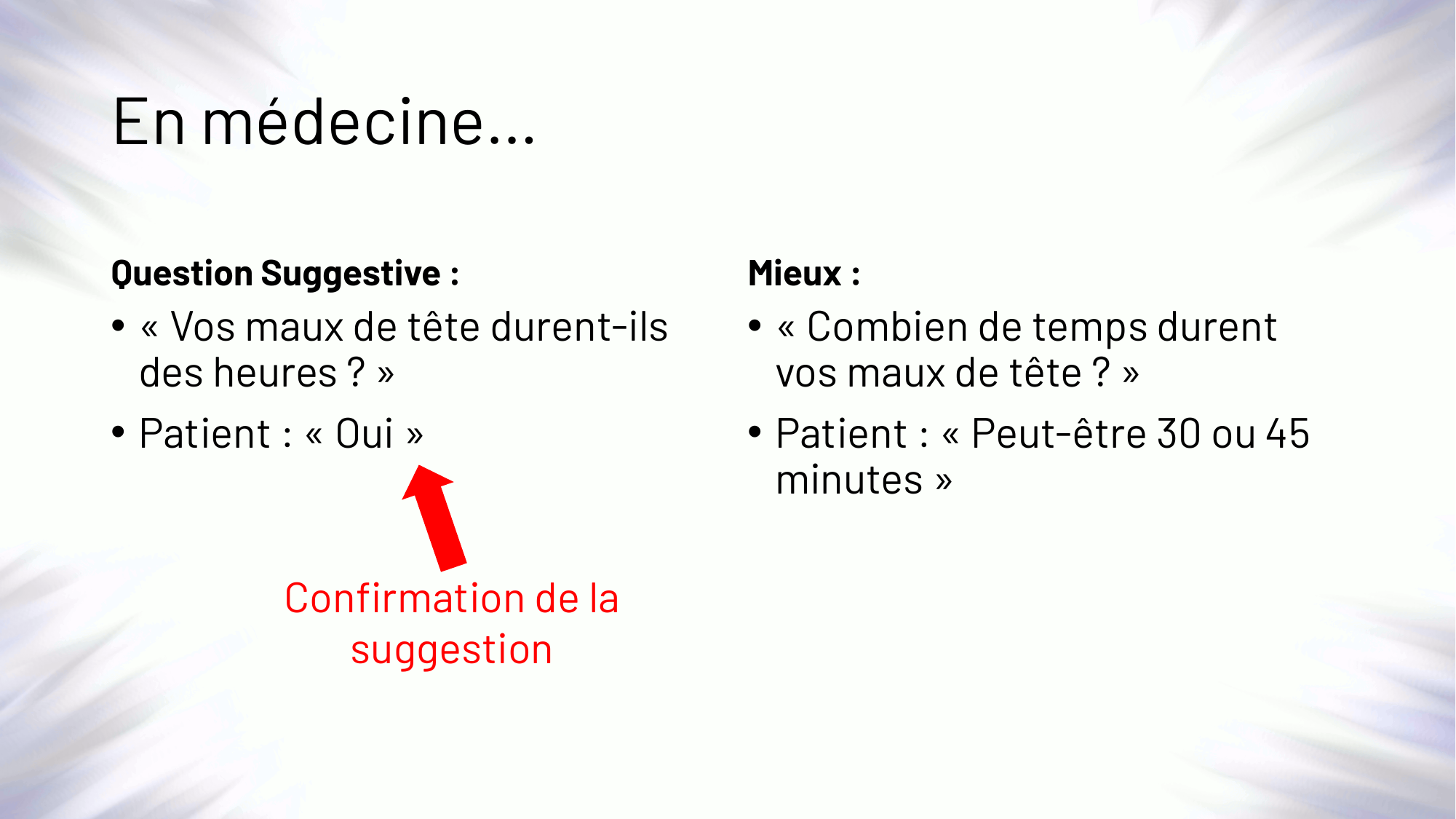

# En médecine…
Question Suggestive :
Mieux :
« Vos maux de tête durent-ils des heures ? »
Patient : « Oui »
« Combien de temps durent vos maux de tête ? »
Patient : « Peut-être 30 ou 45 minutes »

Confirmation de la suggestion